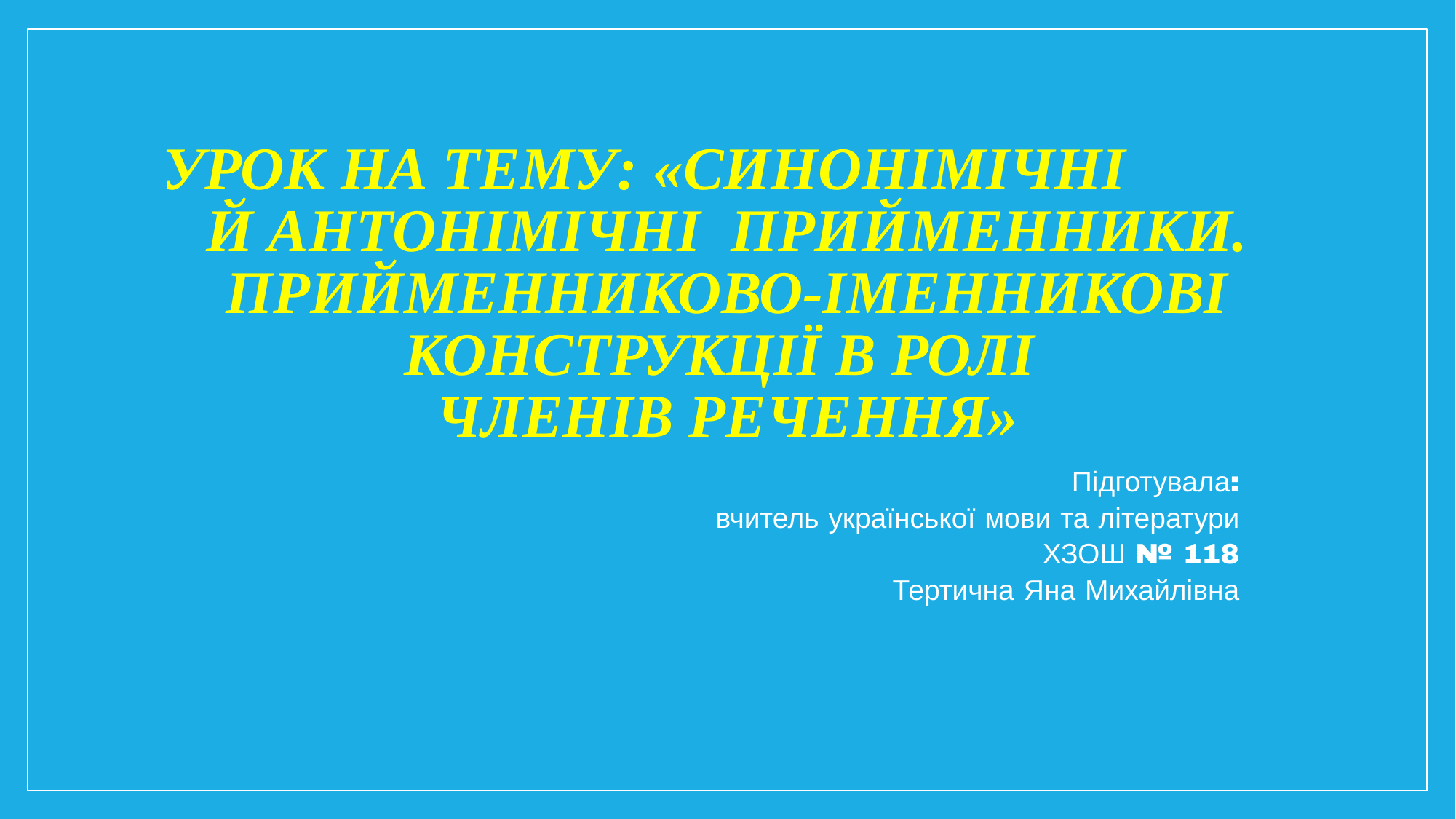

# Урок на тему: «Синонімічні            й антонімічні  прийменники. Прийменниково-іменникові конструкції в ролі членів речення»
Підготувала:
вчитель української мови та літератури
ХЗОШ № 118
Тертична Яна Михайлівна